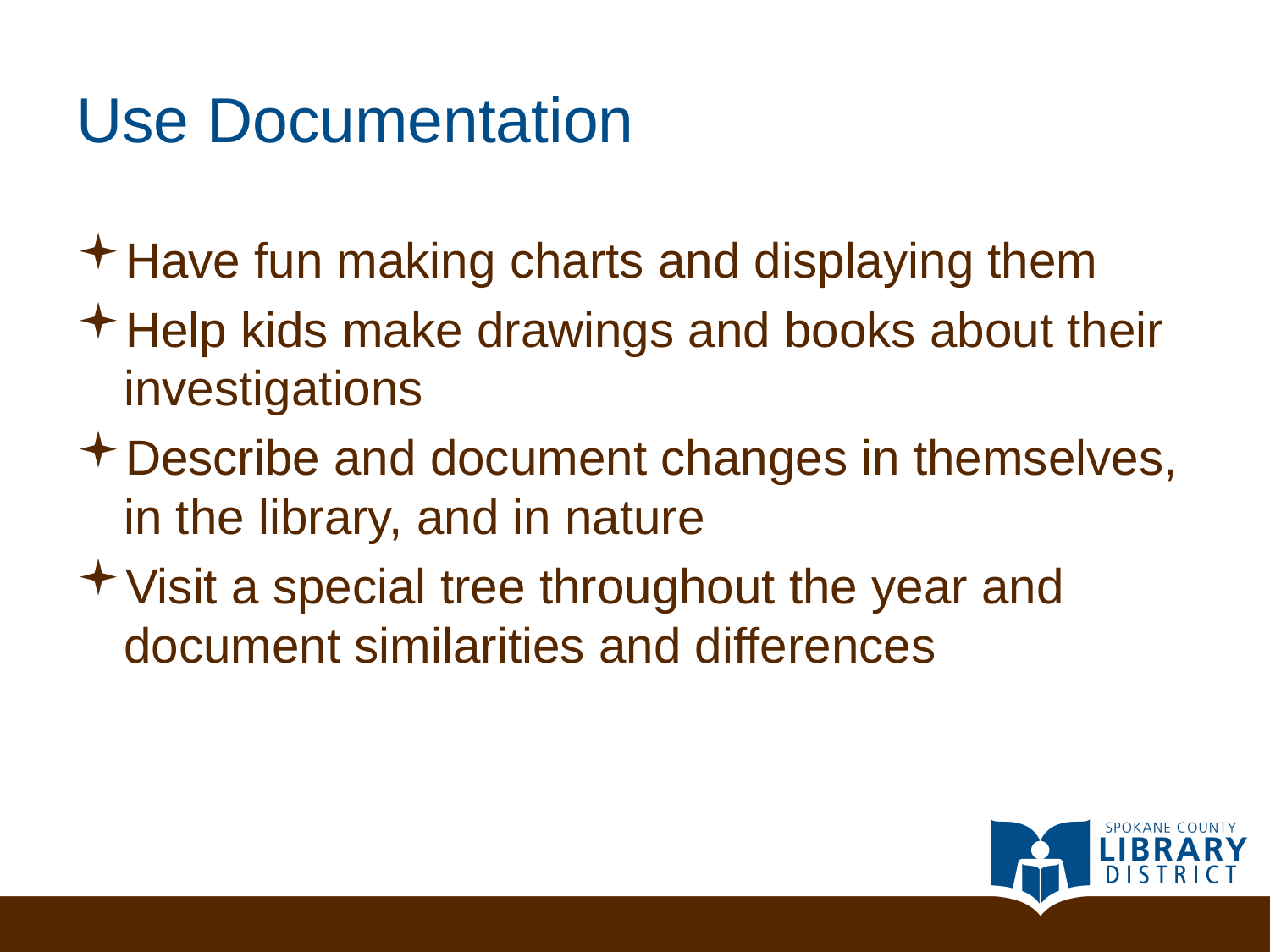

# Use Documentation
Have fun making charts and displaying them
Help kids make drawings and books about their investigations
Describe and document changes in themselves, in the library, and in nature
Visit a special tree throughout the year and document similarities and differences